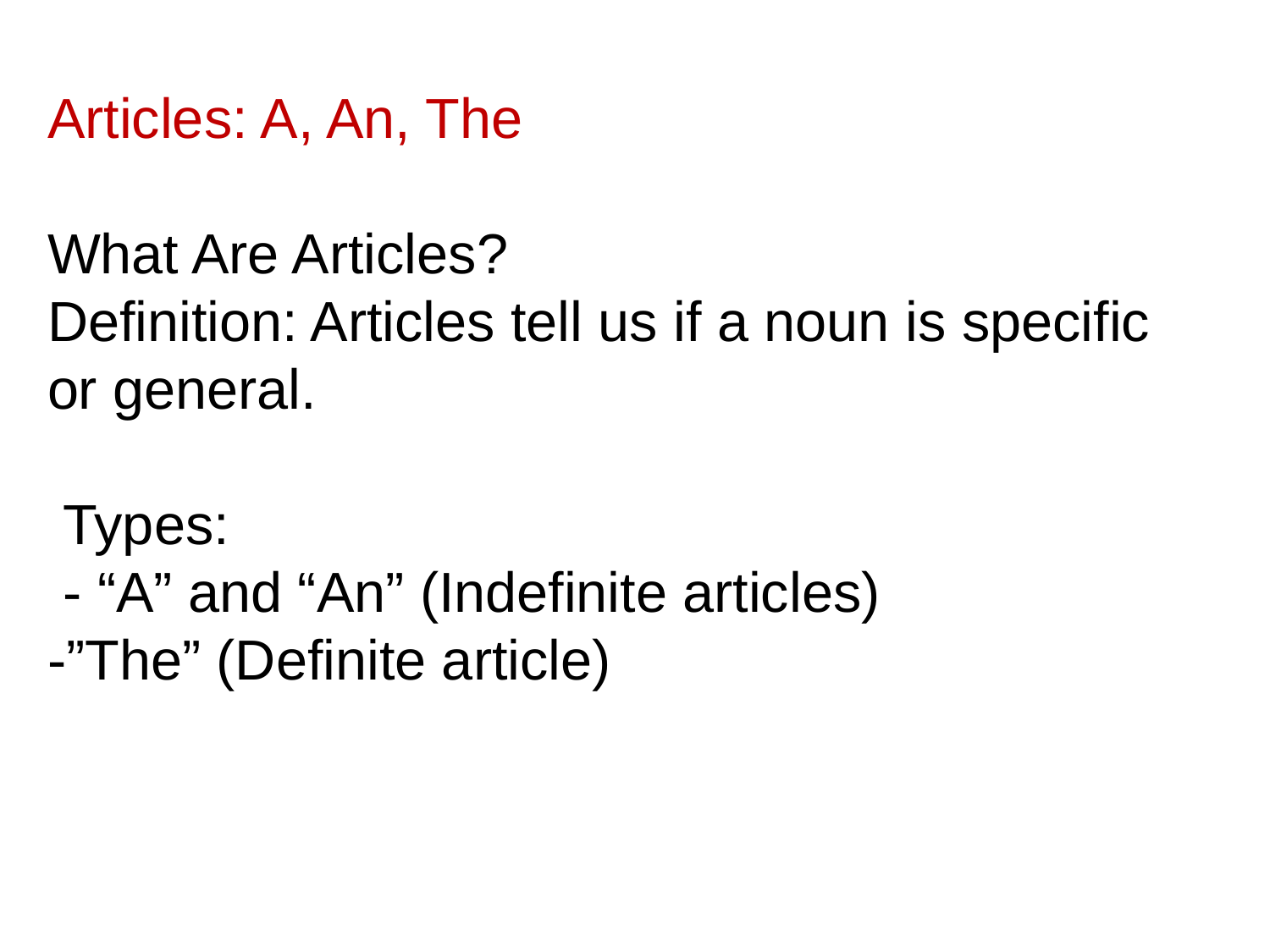

Articles: A, An, The

What Are Articles?
Definition: Articles tell us if a noun is specific or general.

 Types:
 - “A” and “An” (Indefinite articles)
-”The” (Definite article)